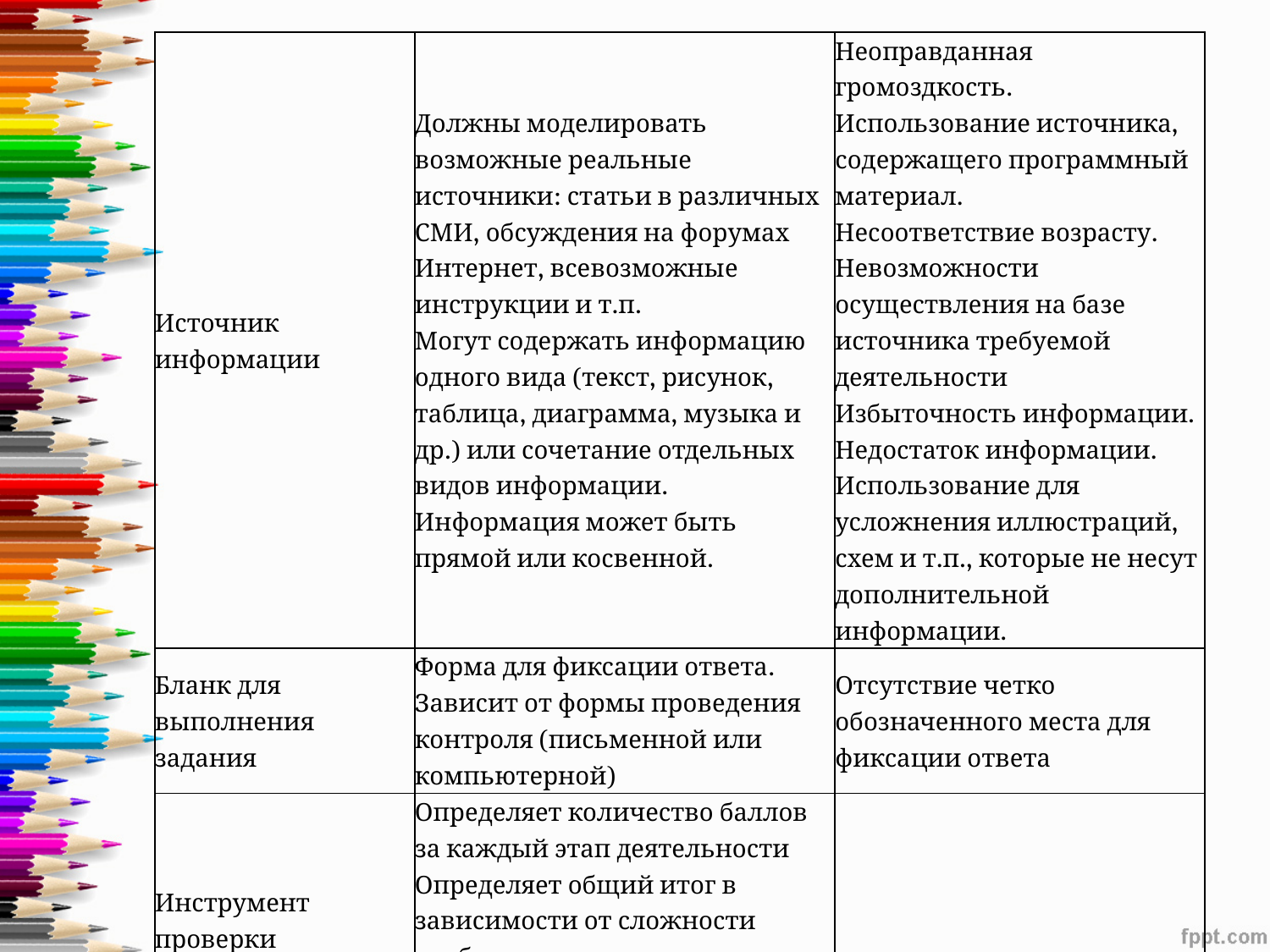

| Источник информации | Должны моделировать возможные реальные источники: статьи в различных СМИ, обсуждения на форумах Интернет, всевозможные инструкции и т.п. Могут содержать информацию одного вида (текст, рисунок, таблица, диаграмма, музыка и др.) или сочетание отдельных видов информации. Информация может быть прямой или косвенной. | Неоправданная громоздкость. Использование источника, содержащего программный материал. Несоответствие возрасту. Невозможности осуществления на базе источника требуемой деятельности Избыточность информации. Недостаток информации. Использование для усложнения иллюстраций, схем и т.п., которые не несут дополнительной информации. |
| --- | --- | --- |
| Бланк для выполнения задания | Форма для фиксации ответа. Зависит от формы проведения контроля (письменной или компьютерной) | Отсутствие четко обозначенного места для фиксации ответа |
| Инструмент проверки | Определяет количество баллов за каждый этап деятельности Определяет общий итог в зависимости от сложности учебного материала, дополнительных видов деятельности. |  |